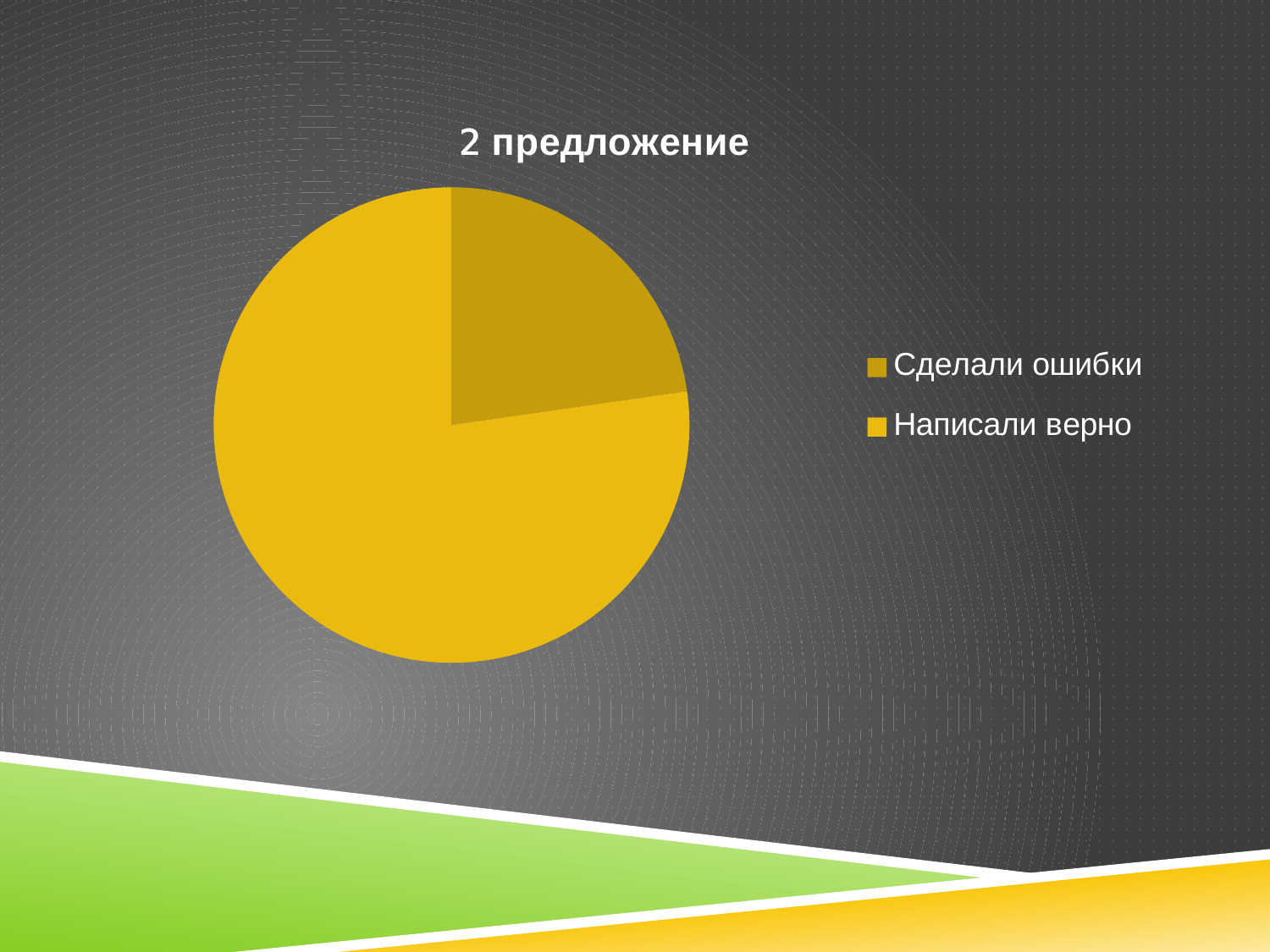

### Chart:

| Category | 2 предложение |
|---|---|
| Сделали ошибки | 5.0 |
| Написали верно | 17.0 |